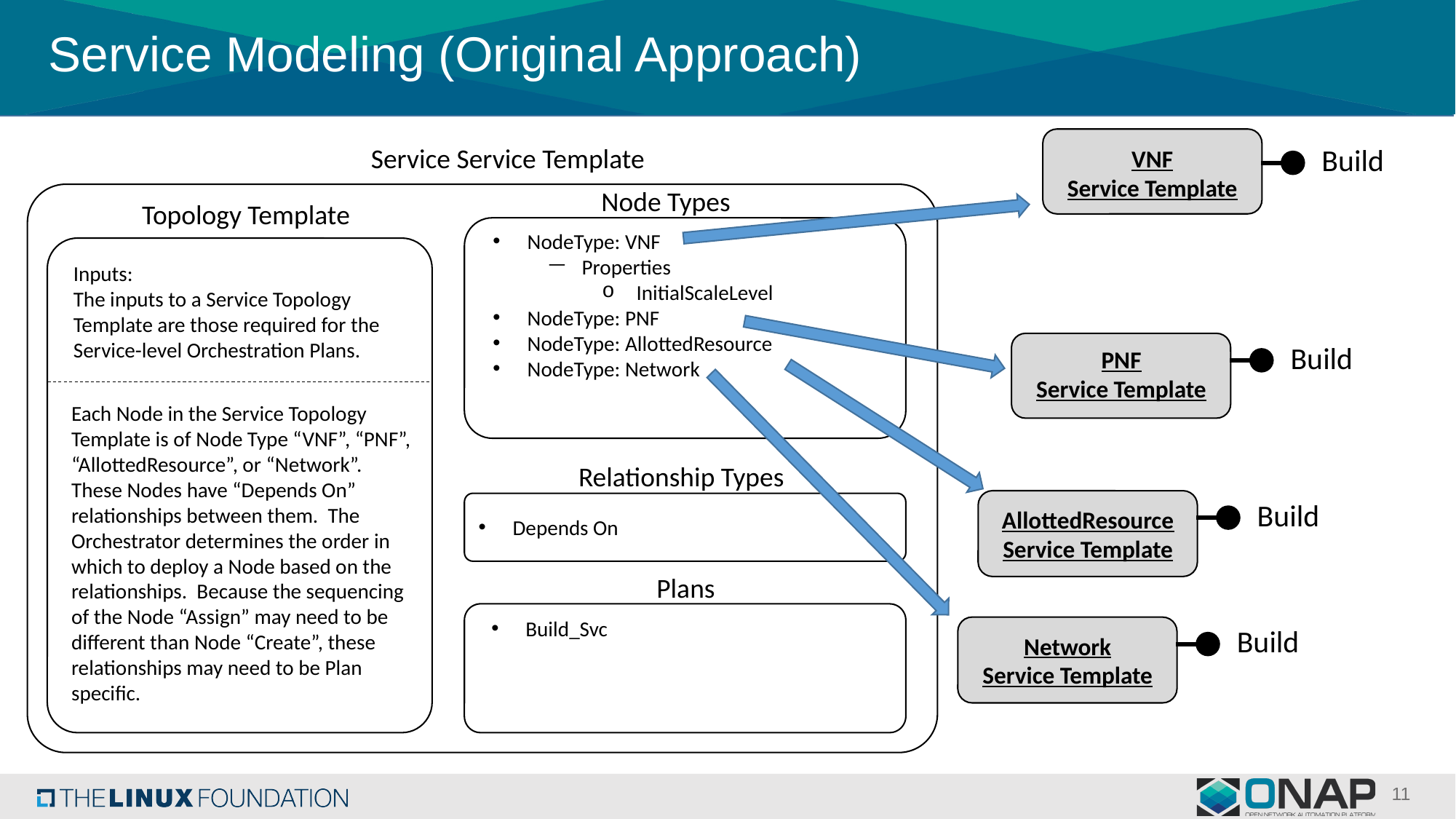

# Service Modeling (Original Approach)

Build
VNF
Service Template

Service Service Template
Node Types

Topology Template

NodeType: VNF
Properties
InitialScaleLevel
NodeType: PNF
NodeType: AllottedResource
NodeType: Network

Inputs:
The inputs to a Service Topology Template are those required for the Service-level Orchestration Plans.

Build
PNF
Service Template

Each Node in the Service Topology Template is of Node Type “VNF”, “PNF”, “AllottedResource”, or “Network”.  These Nodes have “Depends On” relationships between them.  The Orchestrator determines the order in which to deploy a Node based on the relationships.  Because the sequencing of the Node “Assign” may need to be different than Node “Create”, these relationships may need to be Plan specific.

Relationship Types

Build

AllottedResource
Service Template

Depends On
Plans

Build_Svc

Build
Network
Service Template

11